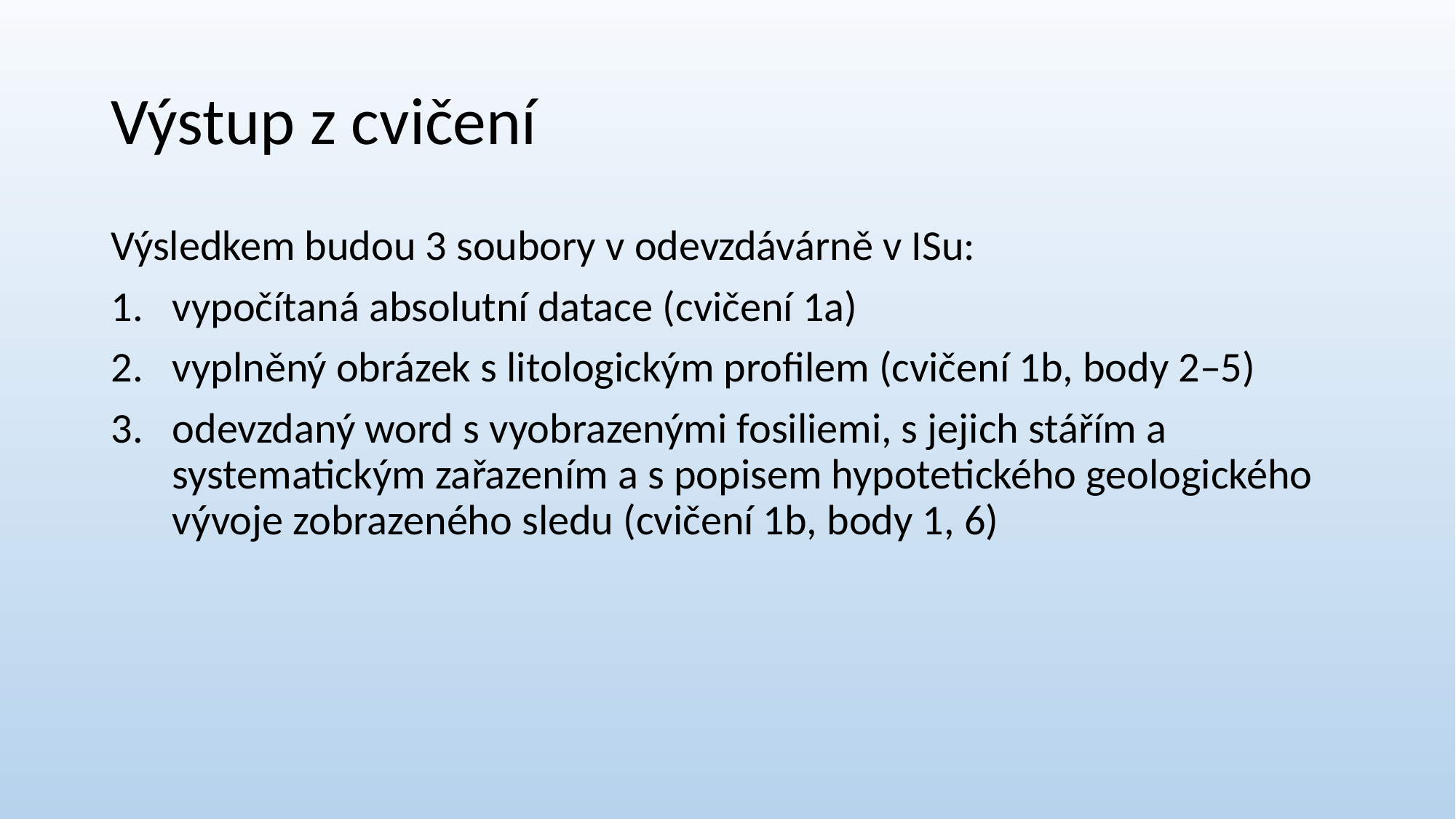

# Výstup z cvičení
Výsledkem budou 3 soubory v odevzdávárně v ISu:
vypočítaná absolutní datace (cvičení 1a)
vyplněný obrázek s litologickým profilem (cvičení 1b, body 2–5)
odevzdaný word s vyobrazenými fosiliemi, s jejich stářím a systematickým zařazením a s popisem hypotetického geologického vývoje zobrazeného sledu (cvičení 1b, body 1, 6)